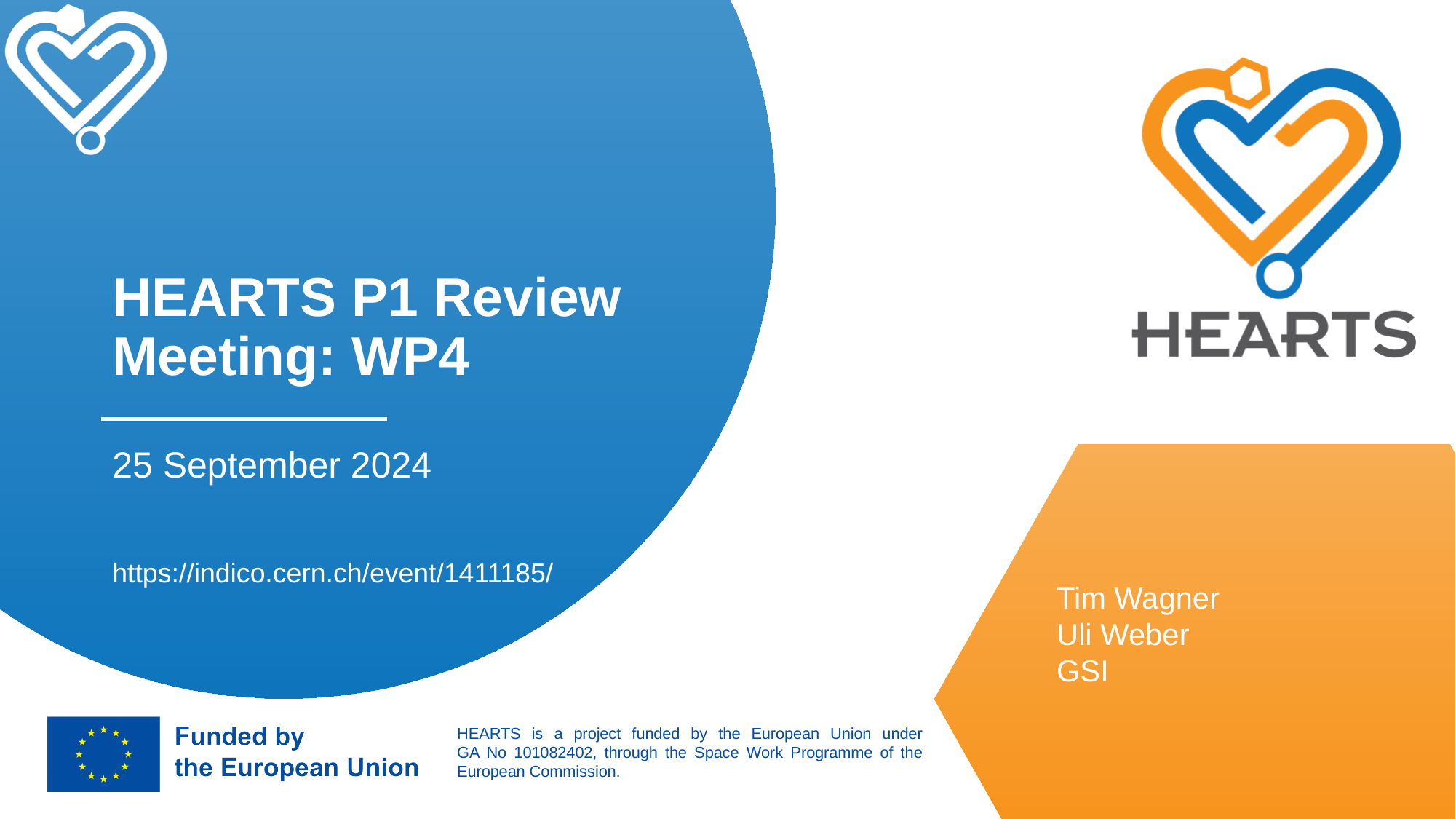

# HEARTS P1 Review Meeting: WP4
25 September 2024
https://indico.cern.ch/event/1411185/
Tim Wagner
Uli Weber
GSI